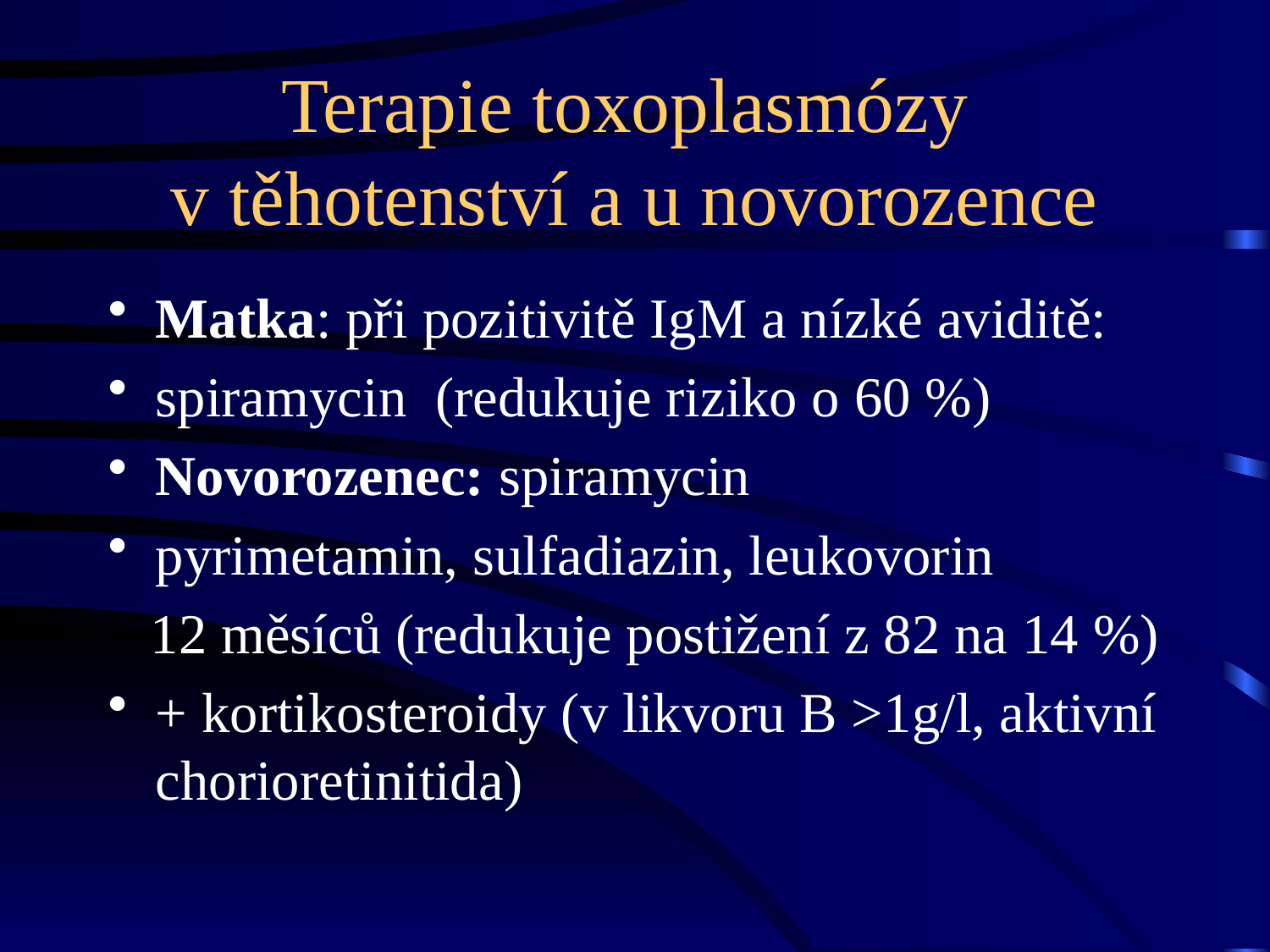

# Terapie toxoplasmózy v těhotenství a u novorozence
Matka: při pozitivitě IgM a nízké aviditě:
spiramycin  (redukuje riziko o 60 %)
Novorozenec: spiramycin
pyrimetamin, sulfadiazin, leukovorin
   12 měsíců (redukuje postižení z 82 na 14 %)
+ kortikosteroidy (v likvoru B >1g/l, aktivní chorioretinitida)